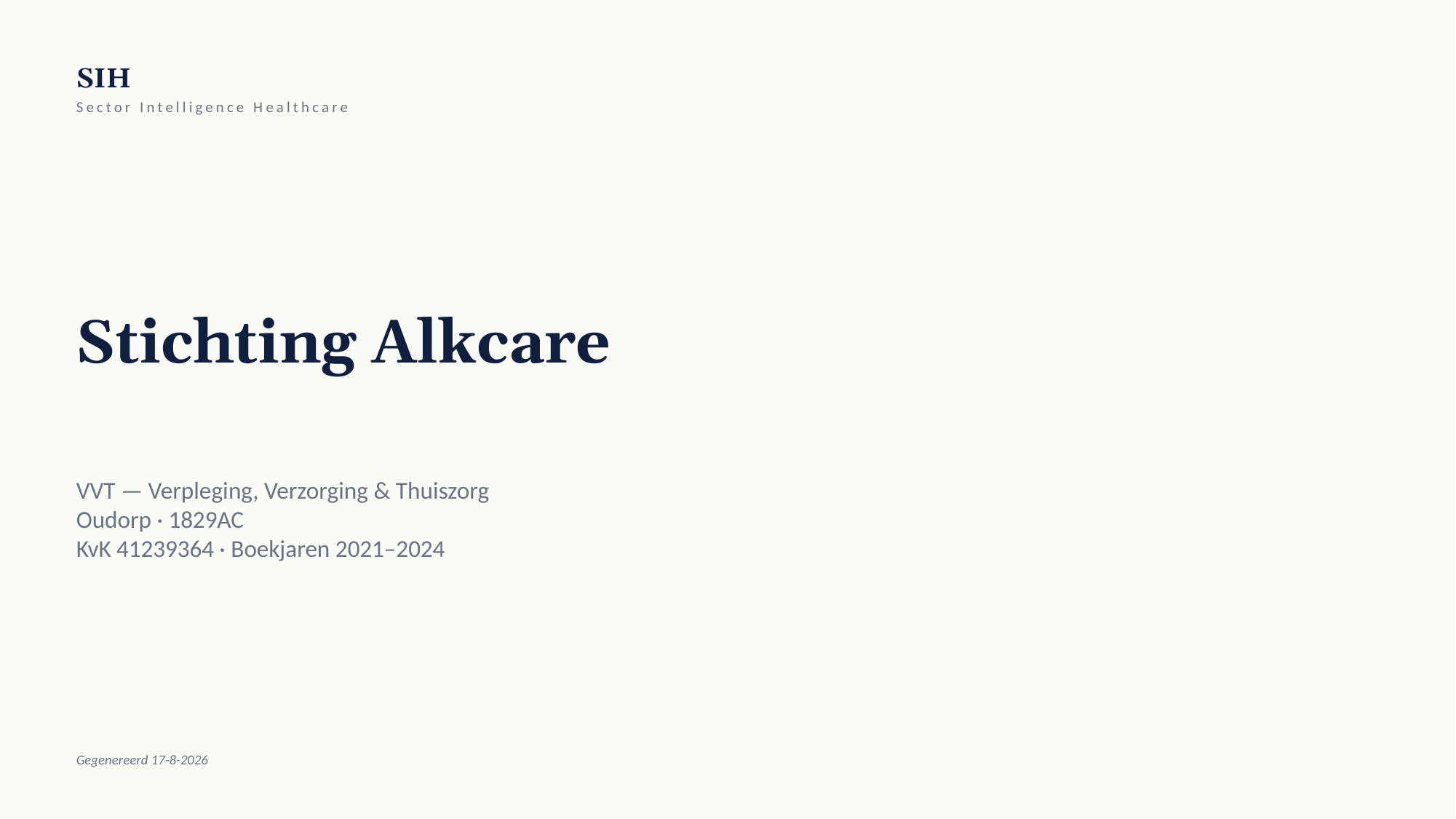

SIH
Sector Intelligence Healthcare
Stichting Alkcare
VVT — Verpleging, Verzorging & Thuiszorg
Oudorp · 1829AC
KvK 41239364 · Boekjaren 2021–2024
Gegenereerd 17-8-2026